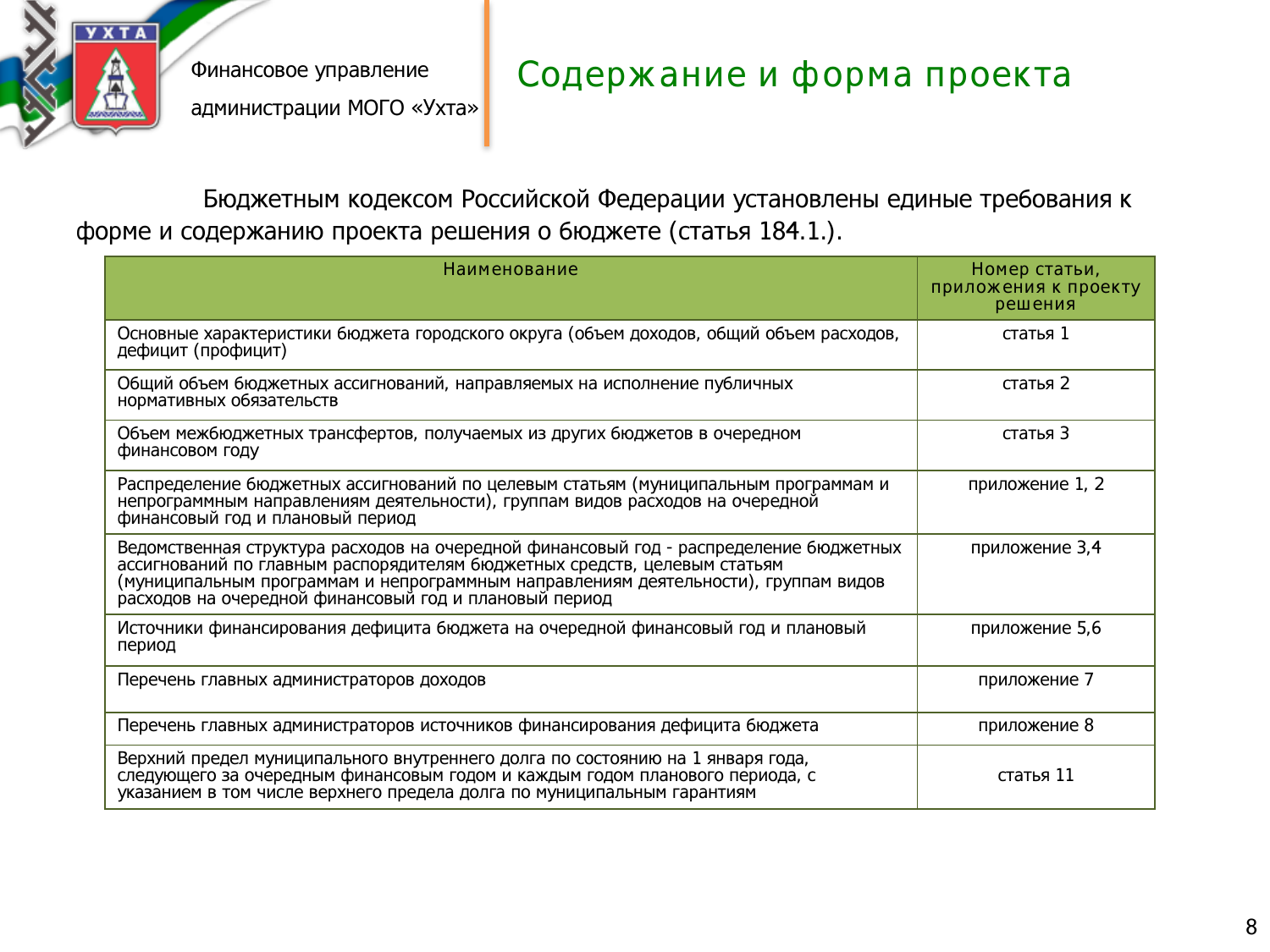

# Содержание и форма проекта
	Бюджетным кодексом Российской Федерации установлены единые требования к форме и содержанию проекта решения о бюджете (статья 184.1.).

| Наименование | Номер статьи, приложения к проекту решения |
| --- | --- |
| Основные характеристики бюджета городского округа (объем доходов, общий объем расходов, дефицит (профицит) | статья 1 |
| Общий объем бюджетных ассигнований, направляемых на исполнение публичных нормативных обязательств | статья 2 |
| Объем межбюджетных трансфертов, получаемых из других бюджетов в очередном финансовом году | статья 3 |
| Распределение бюджетных ассигнований по целевым статьям (муниципальным программам и непрограммным направлениям деятельности), группам видов расходов на очередной финансовый год и плановый период | приложение 1, 2 |
| Ведомственная структура расходов на очередной финансовый год - распределение бюджетных ассигнований по главным распорядителям бюджетных средств, целевым статьям (муниципальным программам и непрограммным направлениям деятельности), группам видов расходов на очередной финансовый год и плановый период | приложение 3,4 |
| Источники финансирования дефицита бюджета на очередной финансовый год и плановый период | приложение 5,6 |
| Перечень главных администраторов доходов | приложение 7 |
| Перечень главных администраторов источников финансирования дефицита бюджета | приложение 8 |
| Верхний предел муниципального внутреннего долга по состоянию на 1 января года, следующего за очередным финансовым годом и каждым годом планового периода, с указанием в том числе верхнего предела долга по муниципальным гарантиям | статья 11 |
8